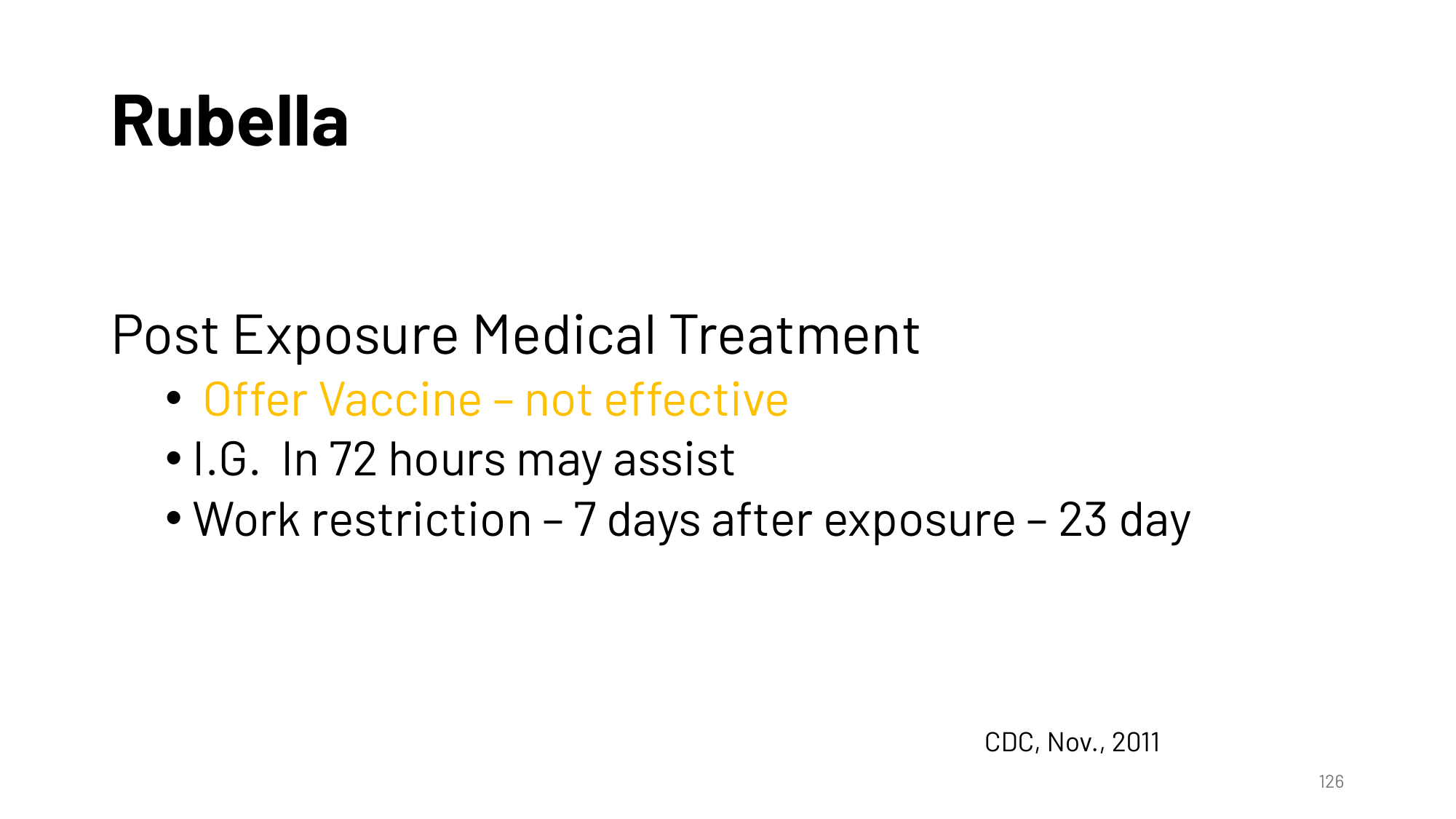

# Rubella

Post Exposure Medical Treatment
 Offer Vaccine – not effective
I.G.  In 72 hours may assist
Work restriction – 7 days after exposure – 23 day
CDC, Nov., 2011
126